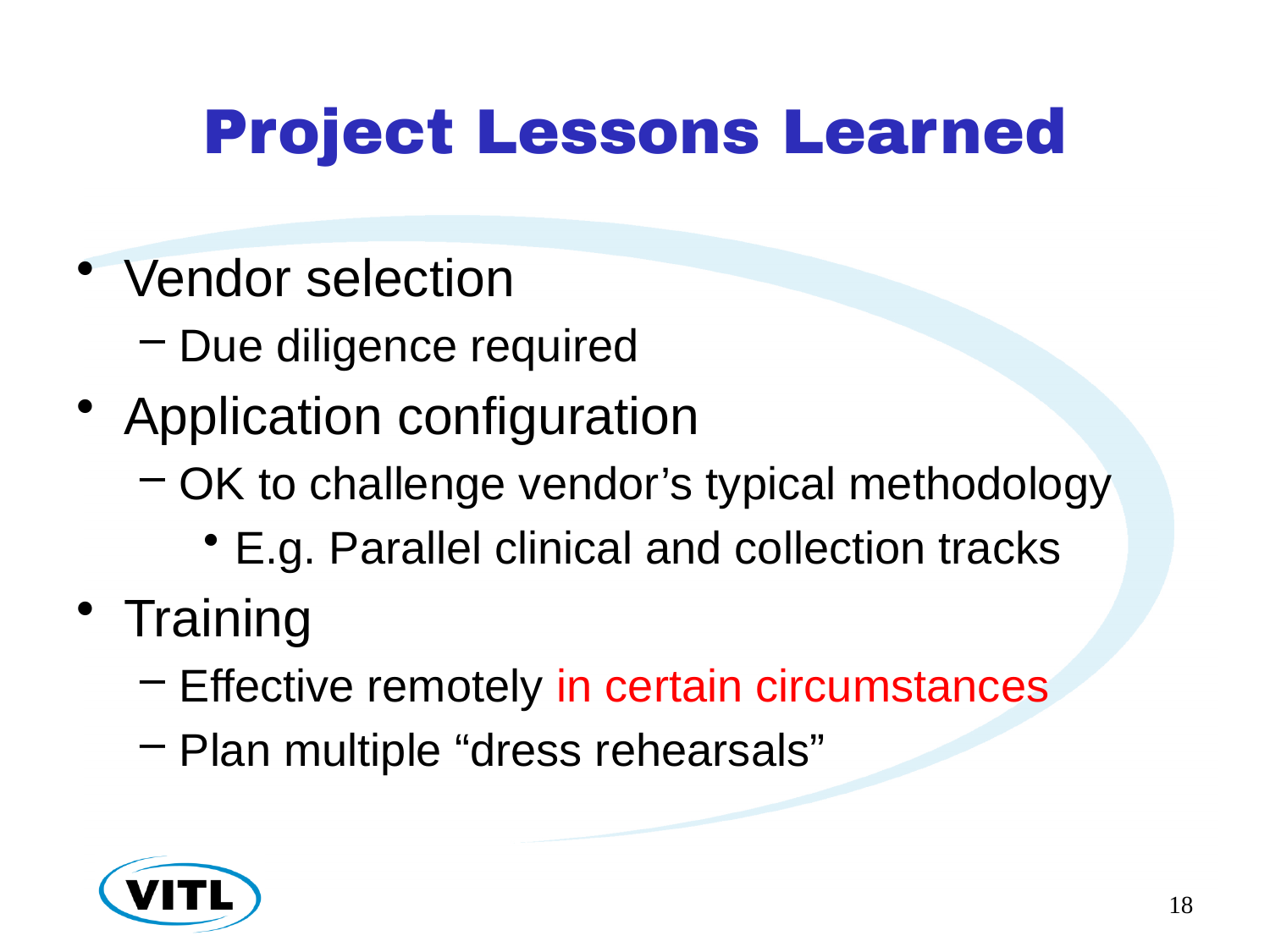

# Project Lessons Learned
Vendor selection
Due diligence required
Application configuration
OK to challenge vendor’s typical methodology
E.g. Parallel clinical and collection tracks
Training
Effective remotely in certain circumstances
Plan multiple “dress rehearsals”

18